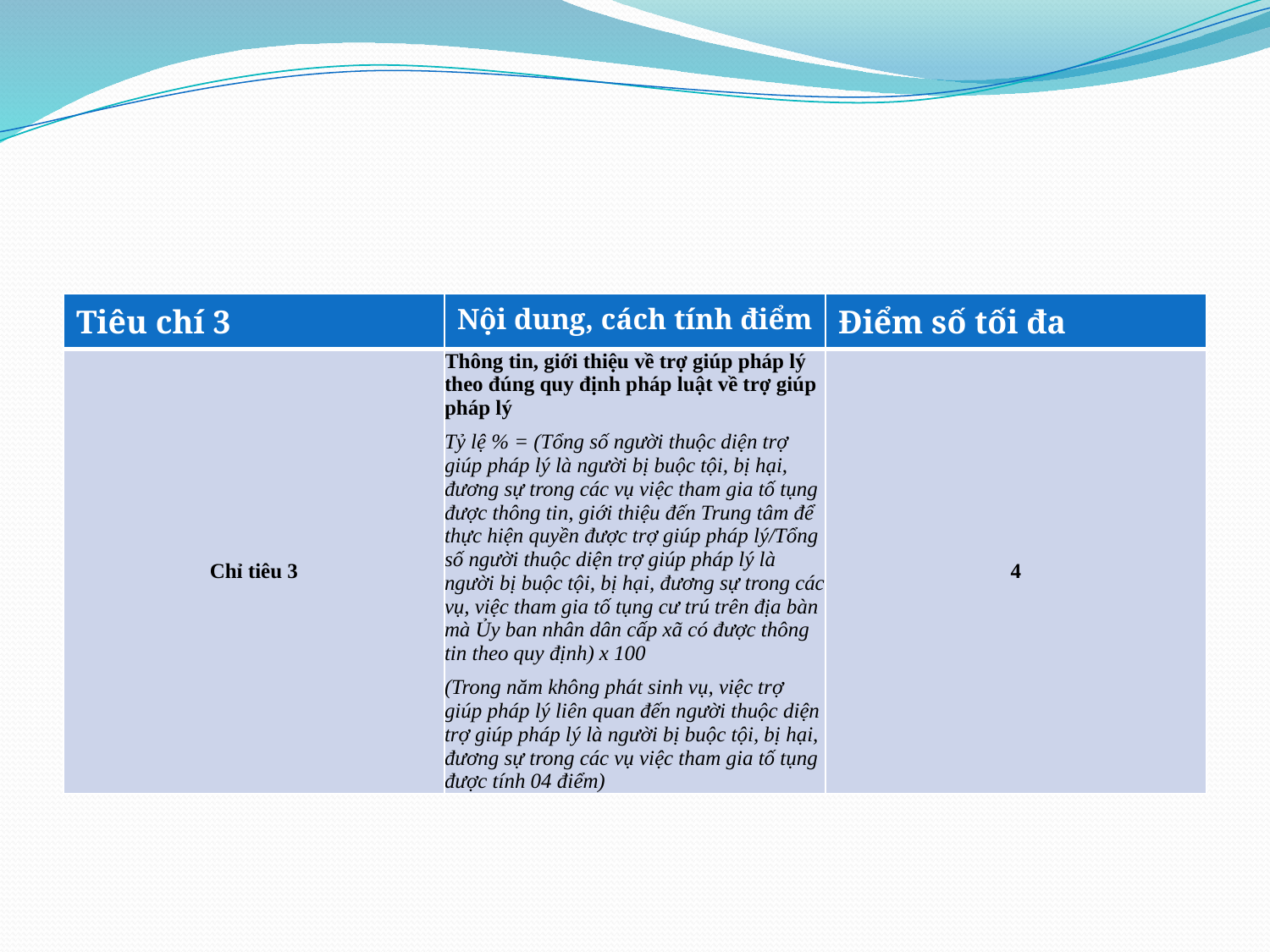

| Tiêu chí 3 | Nội dung, cách tính điểm | Điểm số tối đa |
| --- | --- | --- |
| Chỉ tiêu 3 | Thông tin, giới thiệu về trợ giúp pháp lý theo đúng quy định pháp luật về trợ giúp pháp lý Tỷ lệ % = (Tổng số người thuộc diện trợ giúp pháp lý là người bị buộc tội, bị hại, đương sự trong các vụ việc tham gia tố tụng được thông tin, giới thiệu đến Trung tâm để thực hiện quyền được trợ giúp pháp lý/Tổng số người thuộc diện trợ giúp pháp lý là người bị buộc tội, bị hại, đương sự trong các vụ, việc tham gia tố tụng cư trú trên địa bàn mà Ủy ban nhân dân cấp xã có được thông tin theo quy định) x 100 (Trong năm không phát sinh vụ, việc trợ giúp pháp lý liên quan đến người thuộc diện trợ giúp pháp lý là người bị buộc tội, bị hại, đương sự trong các vụ việc tham gia tố tụng được tính 04 điểm) | 4 |